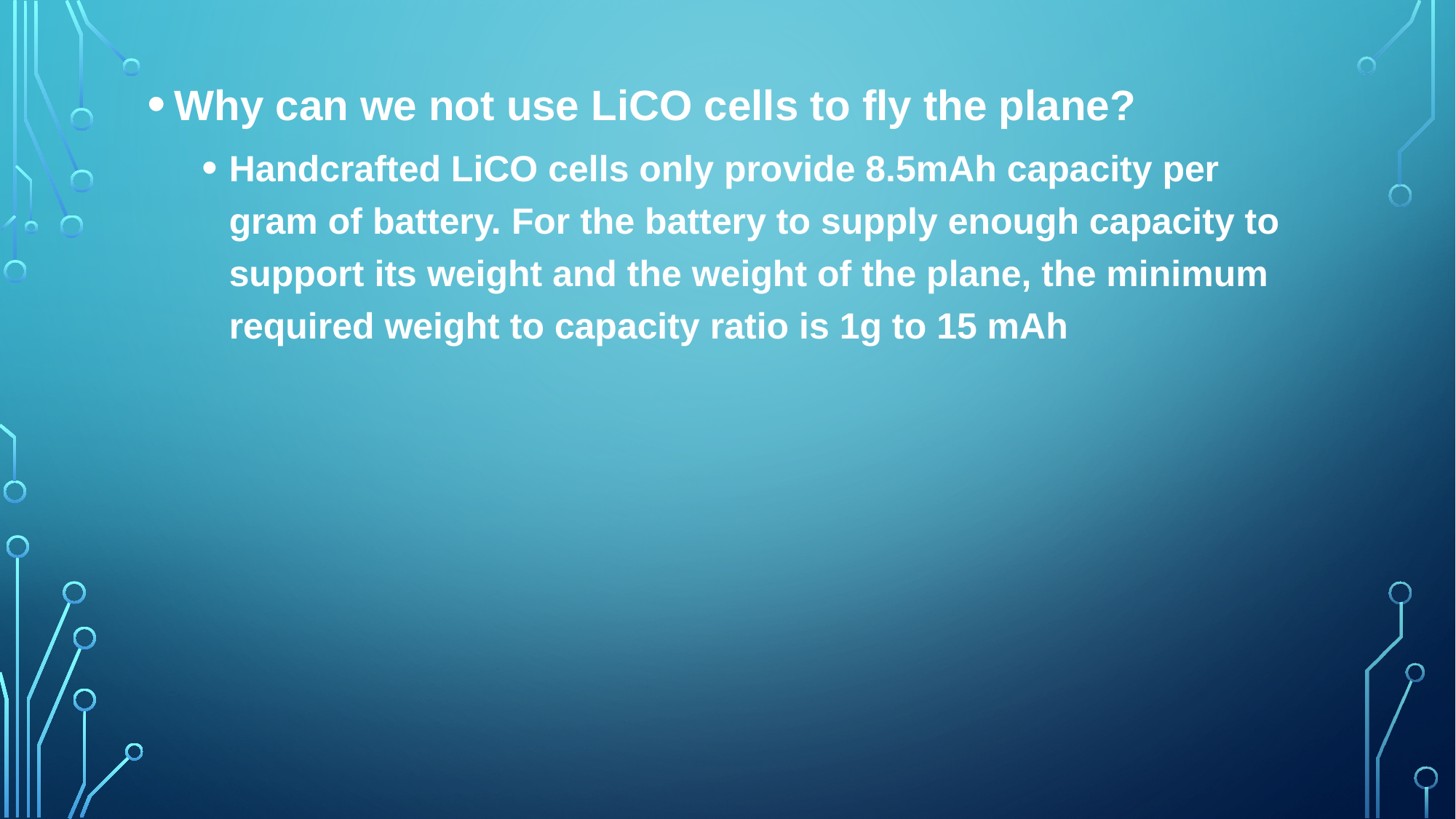

Why can we not use LiCO cells to fly the plane?
Handcrafted LiCO cells only provide 8.5mAh capacity per gram of battery. For the battery to supply enough capacity to support its weight and the weight of the plane, the minimum required weight to capacity ratio is 1g to 15 mAh